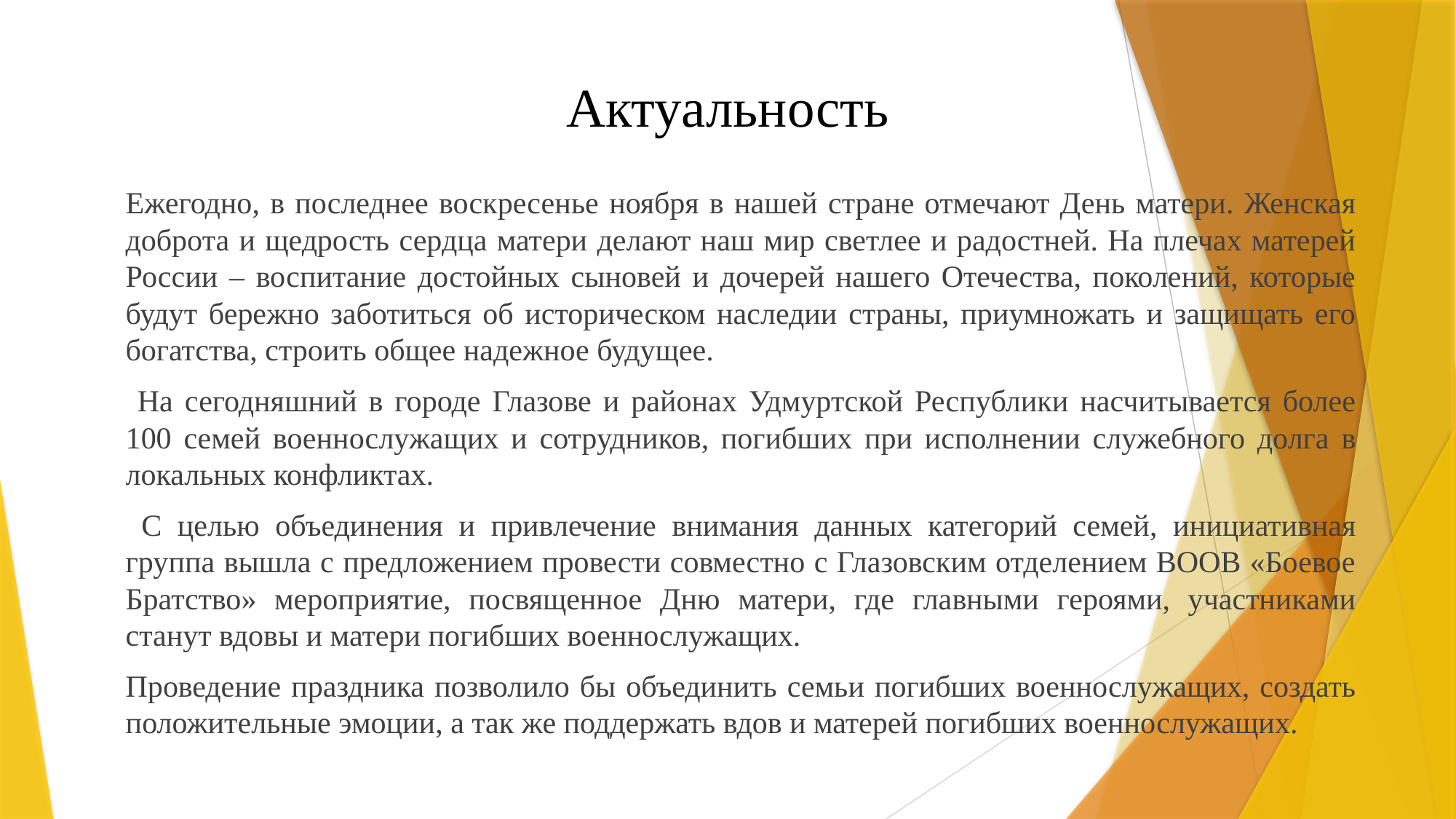

# Актуальность
Ежегодно, в последнее воскресенье ноября в нашей стране отмечают День матери. Женская доброта и щедрость сердца матери делают наш мир светлее и радостней. На плечах матерей России – воспитание достойных сыновей и дочерей нашего Отечества, поколений, которые будут бережно заботиться об историческом наследии страны, приумножать и защищать его богатства, строить общее надежное будущее.
 На сегодняшний в городе Глазове и районах Удмуртской Республики насчитывается более 100 семей военнослужащих и сотрудников, погибших при исполнении служебного долга в локальных конфликтах.
 С целью объединения и привлечение внимания данных категорий семей, инициативная группа вышла с предложением провести совместно с Глазовским отделением ВООВ «Боевое Братство» мероприятие, посвященное Дню матери, где главными героями, участниками станут вдовы и матери погибших военнослужащих.
Проведение праздника позволило бы объединить семьи погибших военнослужащих, создать положительные эмоции, а так же поддержать вдов и матерей погибших военнослужащих.